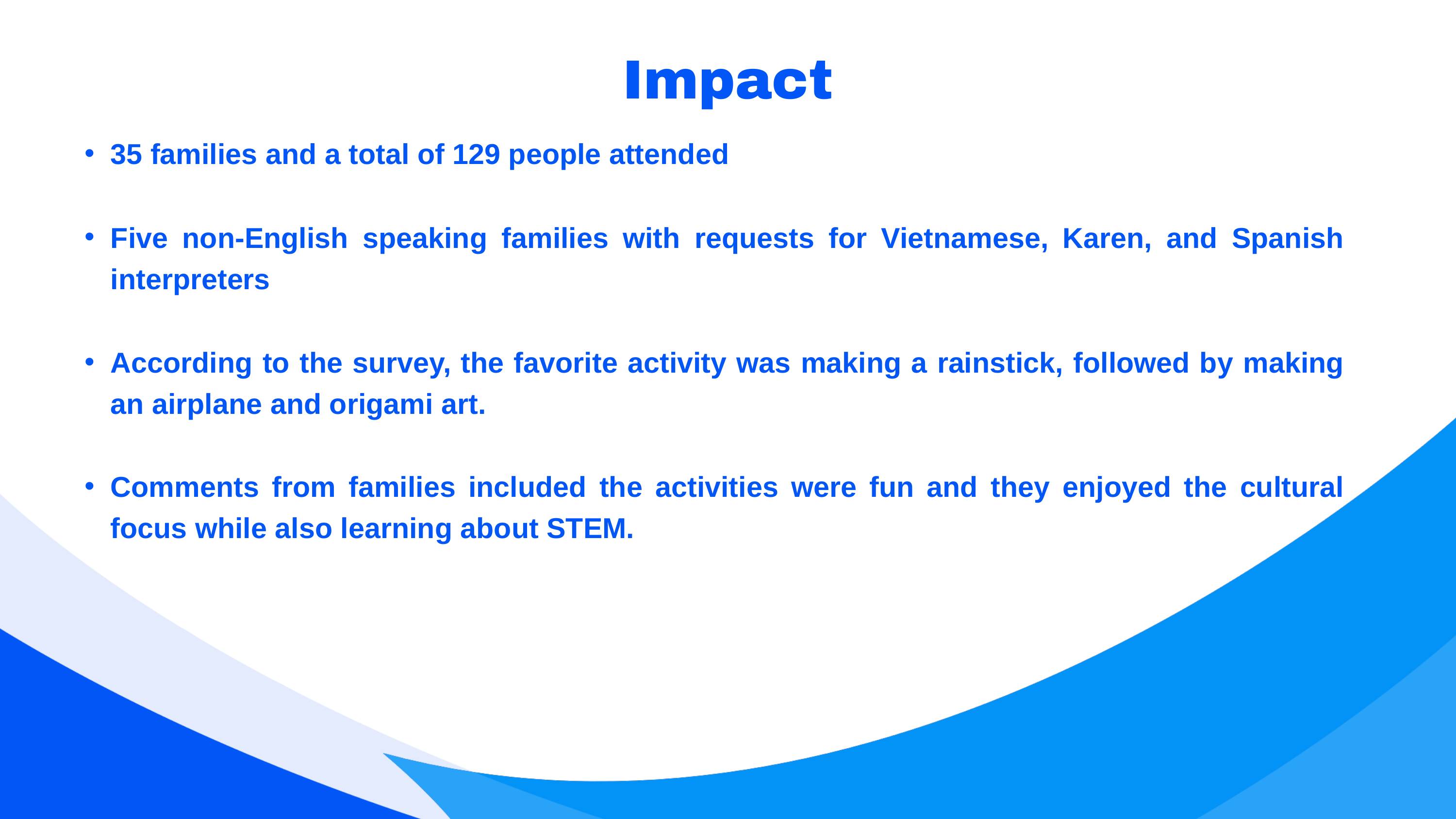

Impact
35 families and a total of 129 people attended

Five non-English speaking families with requests for Vietnamese, Karen, and Spanish interpreters

According to the survey, the favorite activity was making a rainstick, followed by making an airplane and origami art.

Comments from families included the activities were fun and they enjoyed the cultural focus while also learning about STEM.